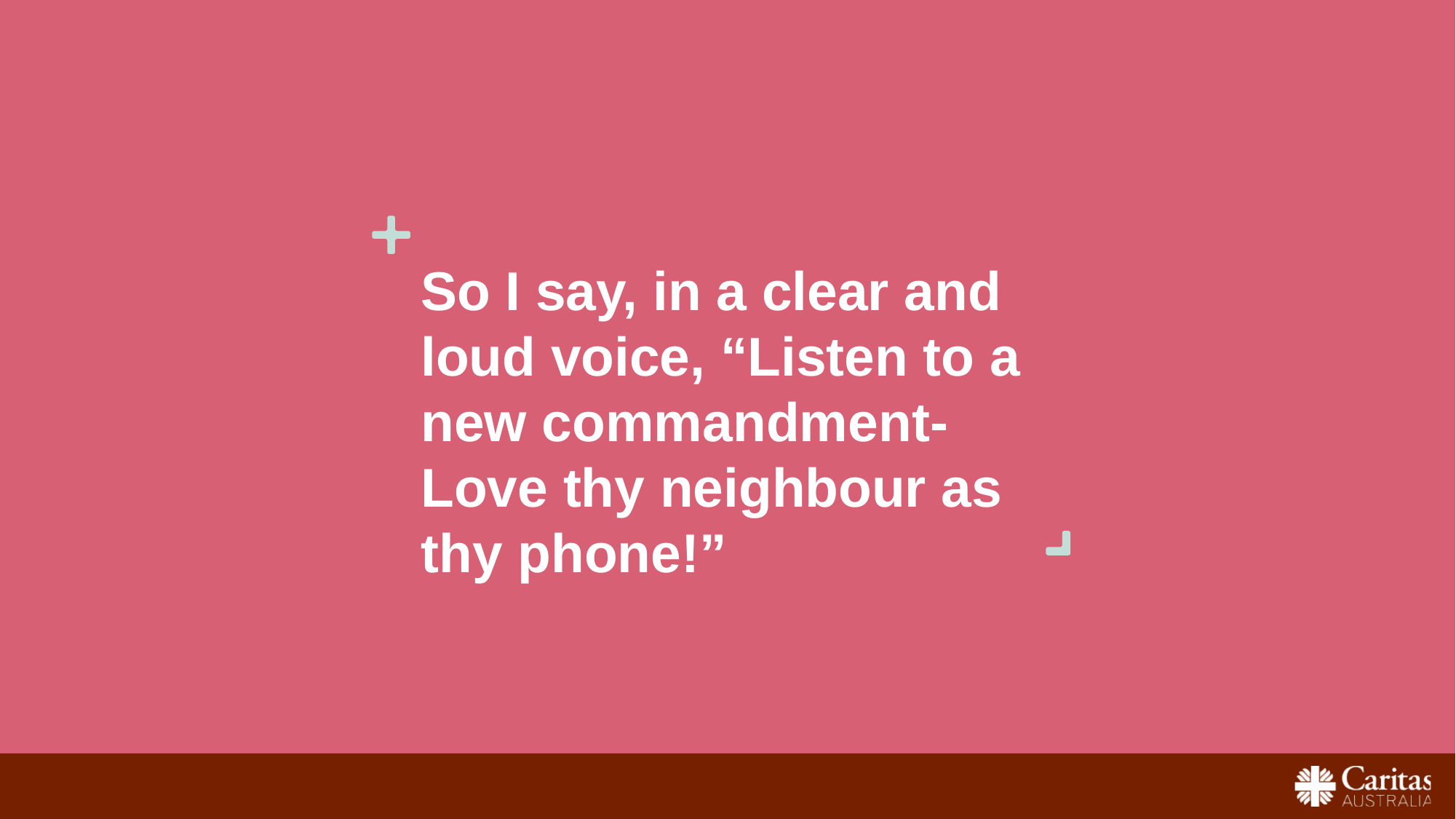

So I say, in a clear and loud voice, “Listen to a new commandment-Love thy neighbour as thy phone!”